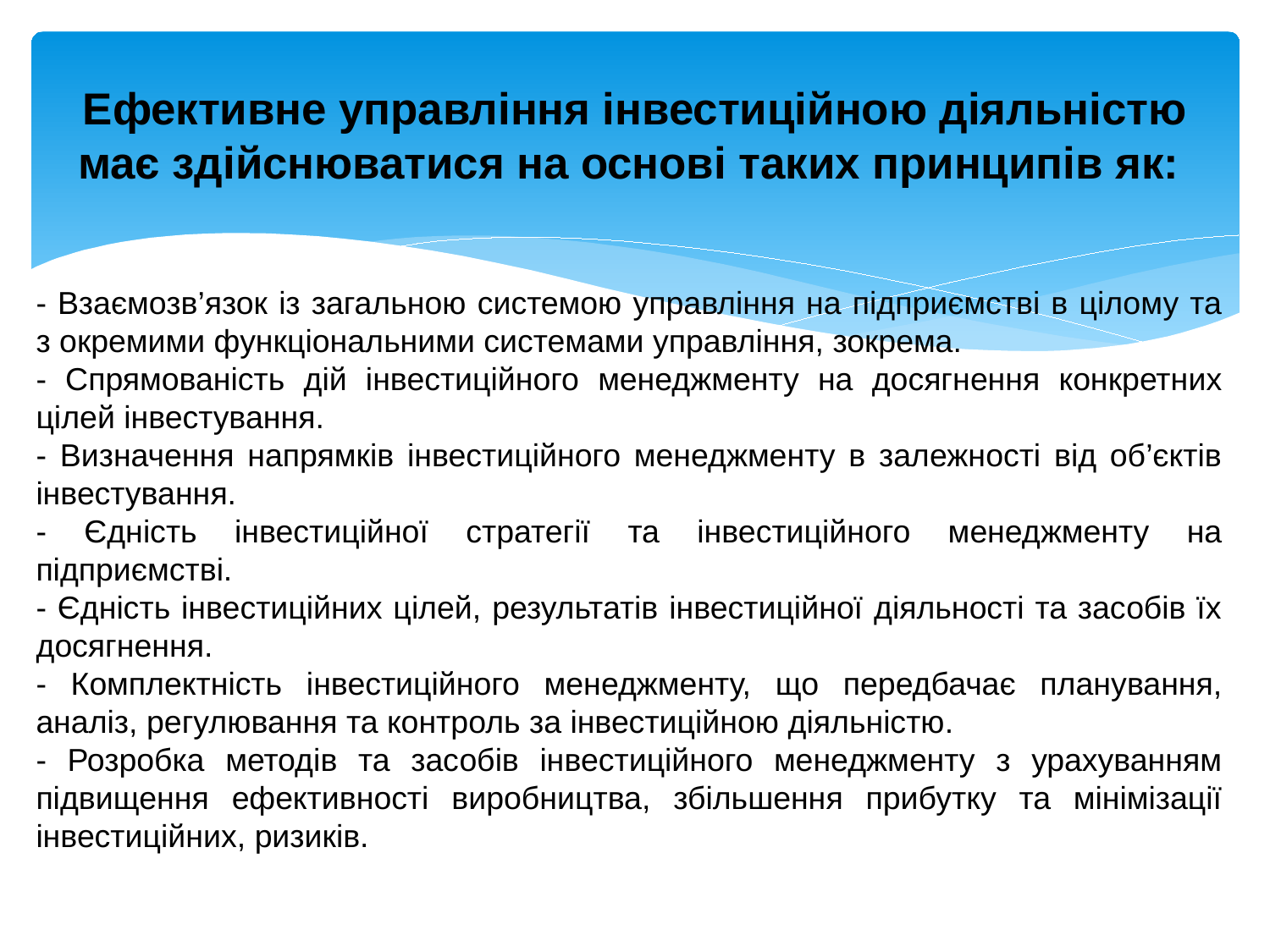

# Ефективне управління інвестиційною діяльністю має здійснюватися на основі таких принципів як:
- Взаємозв’язок із загальною системою управління на підприємстві в цілому та з окремими функціональними системами управління, зокрема.
- Спрямованість дій інвестиційного менеджменту на досягнення конкретних цілей інвестування.
- Визначення напрямків інвестиційного менеджменту в залежності від об’єктів інвестування.
- Єдність інвестиційної стратегії та інвестиційного менеджменту на підприємстві.
- Єдність інвестиційних цілей, результатів інвестиційної діяльності та засобів їх досягнення.
- Комплектність інвестиційного менеджменту, що передбачає планування, аналіз, регулювання та контроль за інвестиційною діяльністю.
- Розробка методів та засобів інвестиційного менеджменту з урахуванням підвищення ефективності виробництва, збільшення прибутку та мінімізації інвестиційних, ризиків.